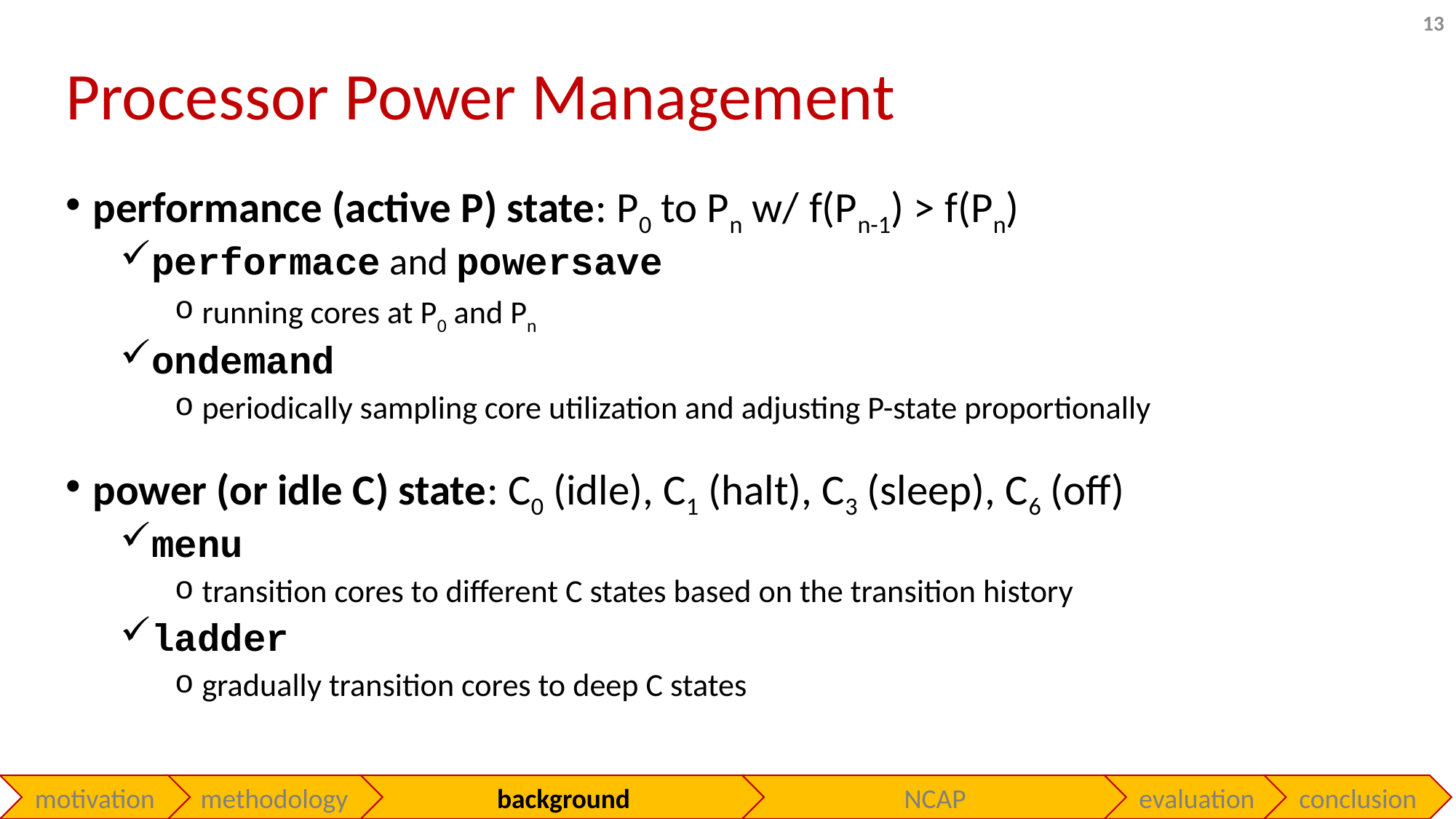

13
# Processor Power Management
performance (active P) state: P0 to Pn w/ f(Pn-1) > f(Pn)
performace and powersave
running cores at P0 and Pn
ondemand
periodically sampling core utilization and adjusting P-state proportionally
power (or idle C) state: C0 (idle), C1 (halt), C3 (sleep), C6 (off)
menu
transition cores to different C states based on the transition history
ladder
gradually transition cores to deep C states
conclusion
evaluation
NCAP
background
methodology
motivation